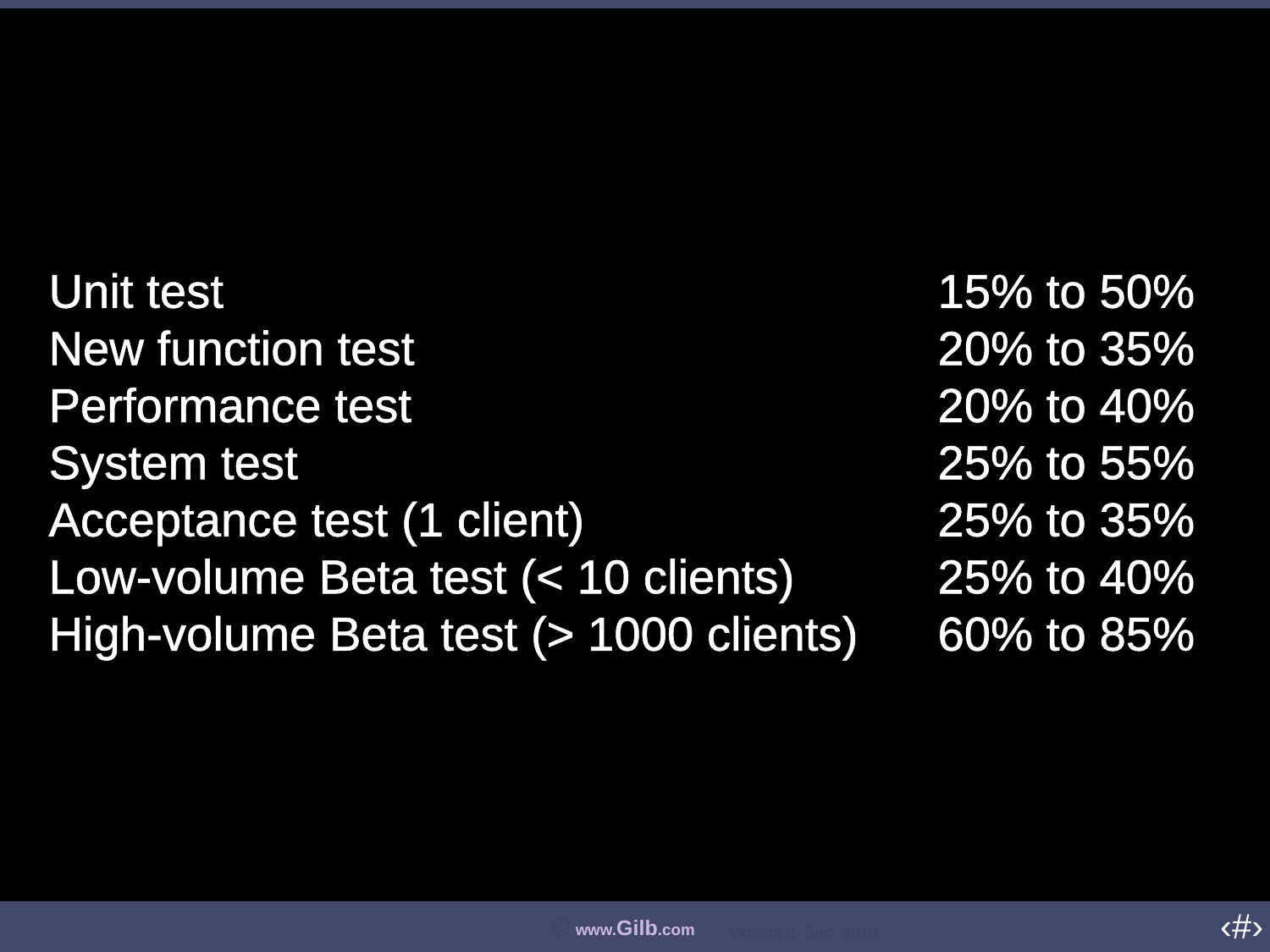

#

Unit test						15% to 50%
New function test					20% to 35%
Performance test					20% to 40%
System test						25% to 55%
Acceptance test (1 client)			25% to 35%
Low-volume Beta test (< 10 clients)		25% to 40%
High-volume Beta test (> 1000 clients)	60% to 85%
7